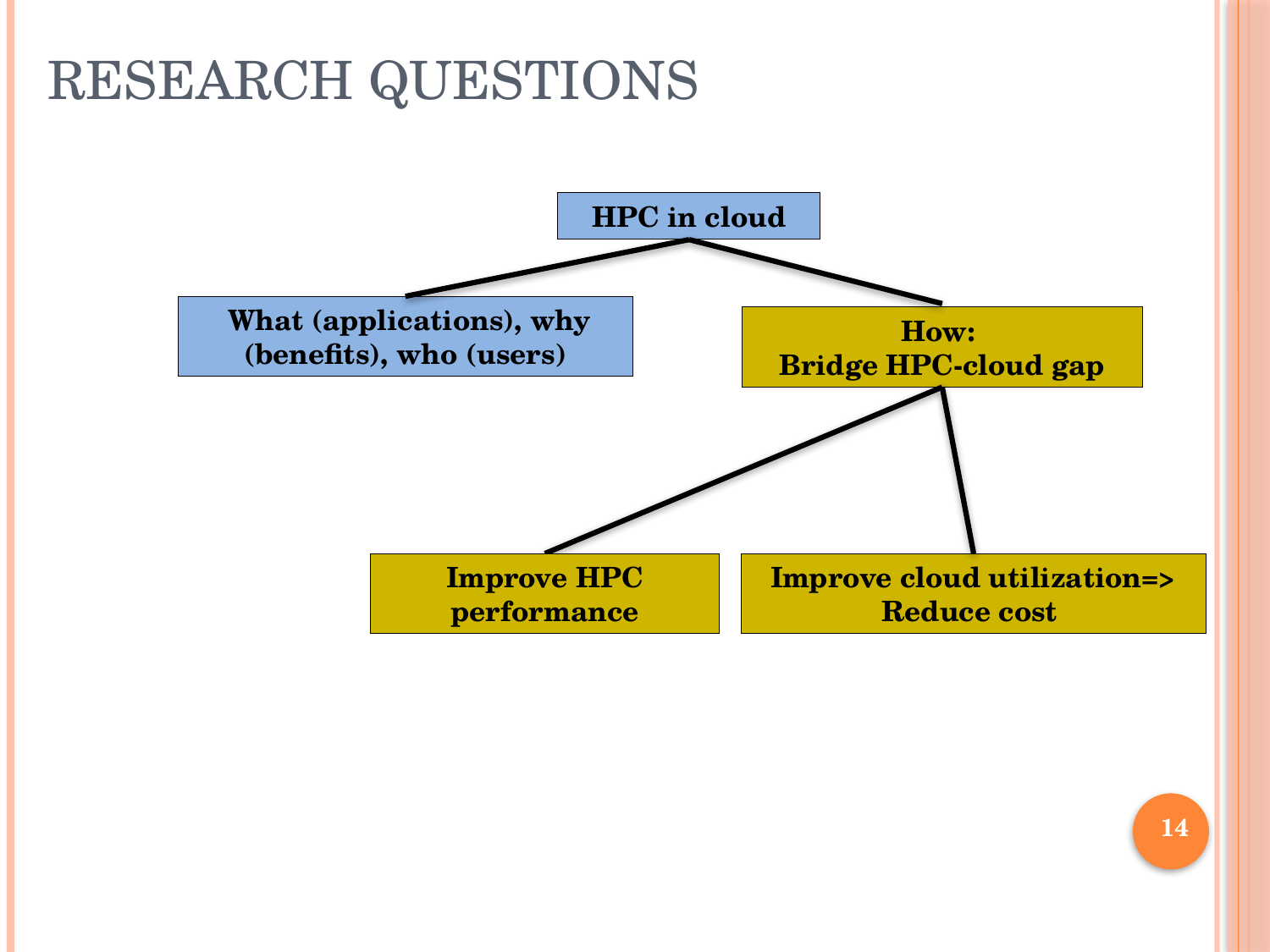

# Research Questions
HPC in cloud
 What (applications), why (benefits), who (users)
How:
Bridge HPC-cloud gap
Improve HPC performance
Improve cloud utilization=> Reduce cost
14